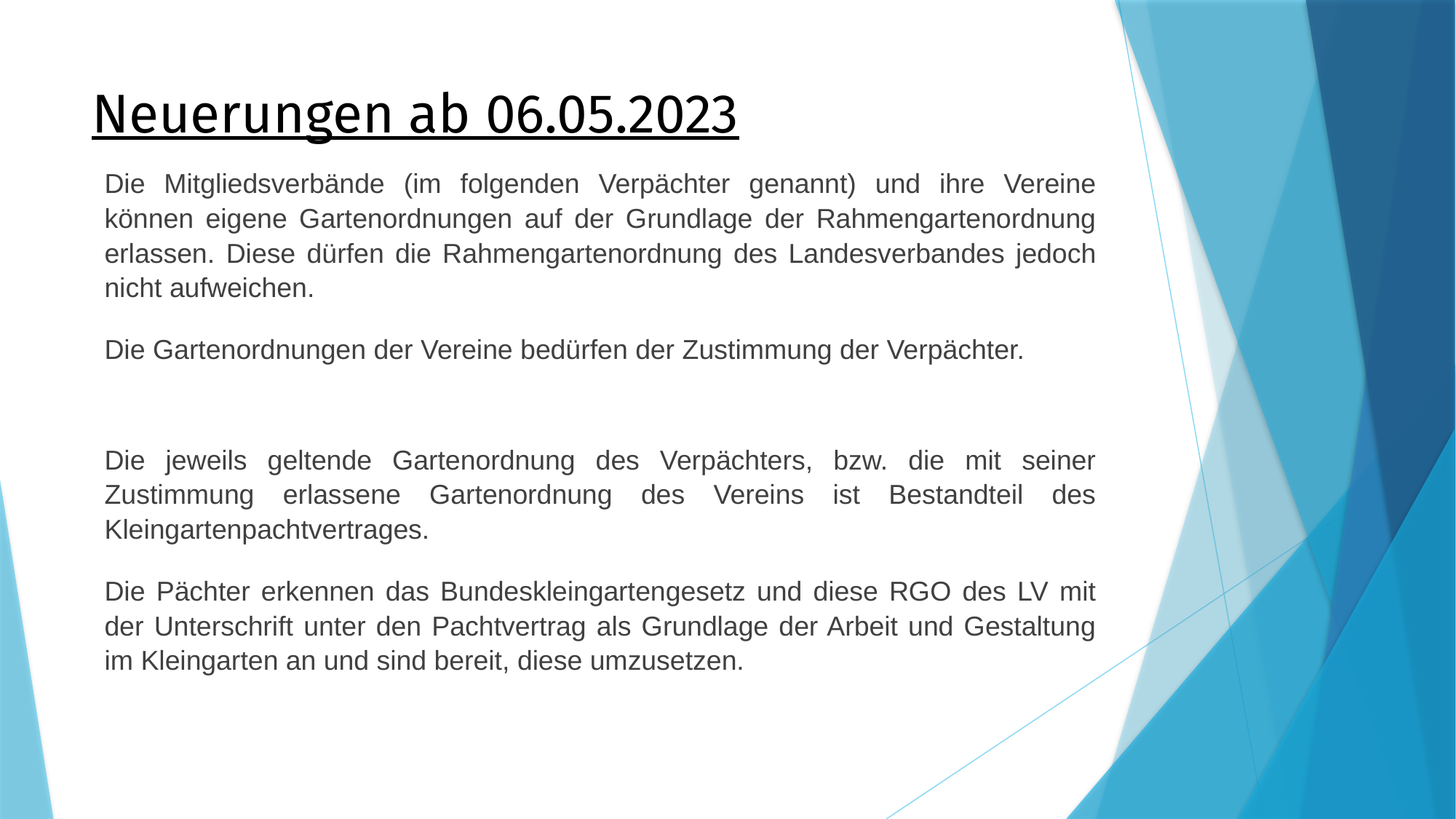

# Neuerungen ab 06.05.2023
Die Mitgliedsverbände (im folgenden Verpächter genannt) und ihre Vereine können eigene Gartenordnungen auf der Grundlage der Rahmengartenordnung erlassen. Diese dürfen die Rahmengartenordnung des Landesverbandes jedoch nicht aufweichen.
Die Gartenordnungen der Vereine bedürfen der Zustimmung der Verpächter.

Die jeweils geltende Gartenordnung des Verpächters, bzw. die mit seiner Zustimmung erlassene Gartenordnung des Vereins ist Bestandteil des Kleingartenpachtvertrages.
Die Pächter erkennen das Bundeskleingartengesetz und diese RGO des LV mit der Unterschrift unter den Pachtvertrag als Grundlage der Arbeit und Gestaltung im Kleingarten an und sind bereit, diese umzusetzen.